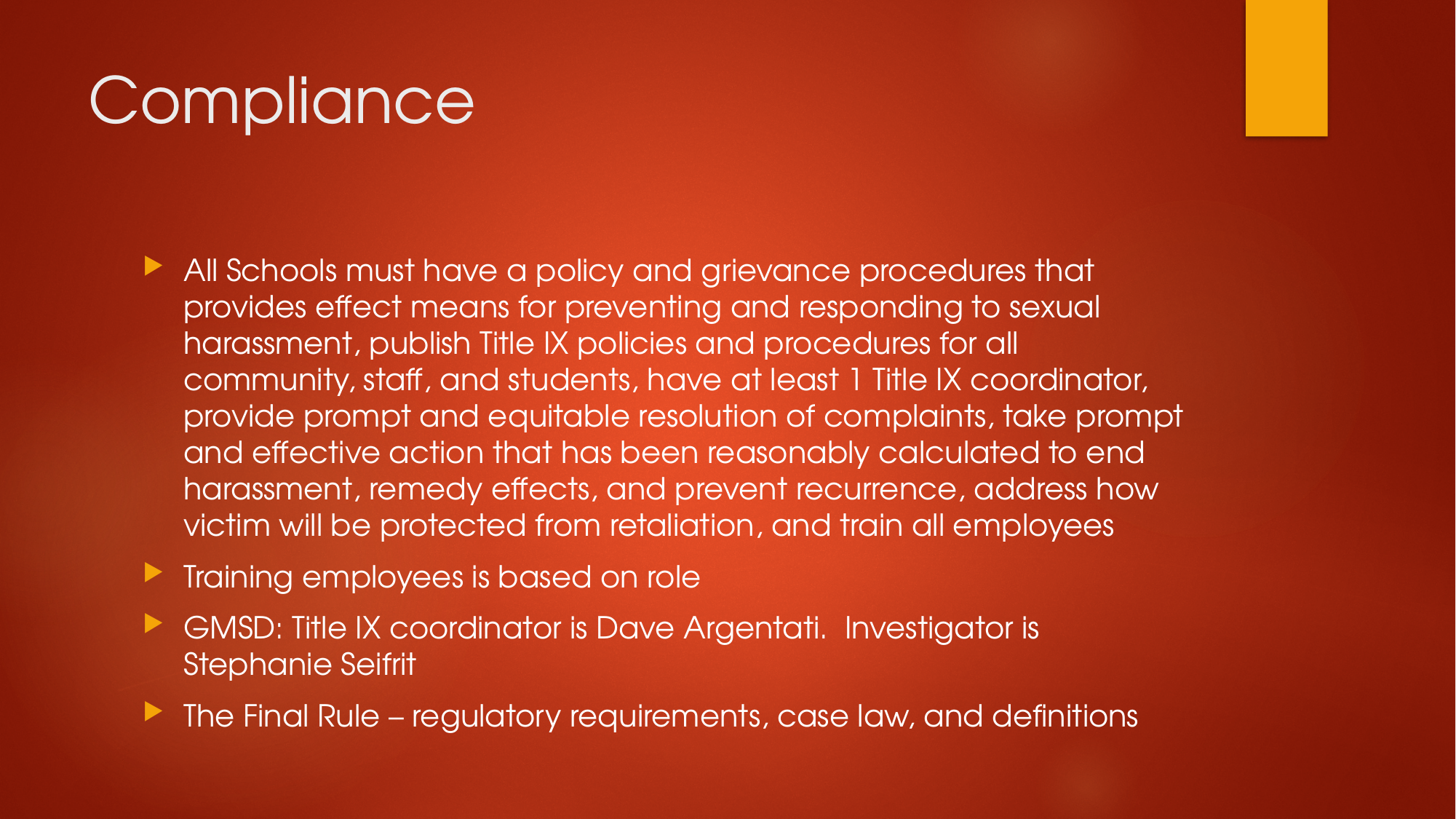

# Compliance
All Schools must have a policy and grievance procedures that provides effect means for preventing and responding to sexual harassment, publish Title IX policies and procedures for all community, staff, and students, have at least 1 Title IX coordinator, provide prompt and equitable resolution of complaints, take prompt and effective action that has been reasonably calculated to end harassment, remedy effects, and prevent recurrence, address how victim will be protected from retaliation, and train all employees
Training employees is based on role
GMSD: Title IX coordinator is Dave Argentati.  Investigator is Stephanie Seifrit
The Final Rule – regulatory requirements, case law, and definitions